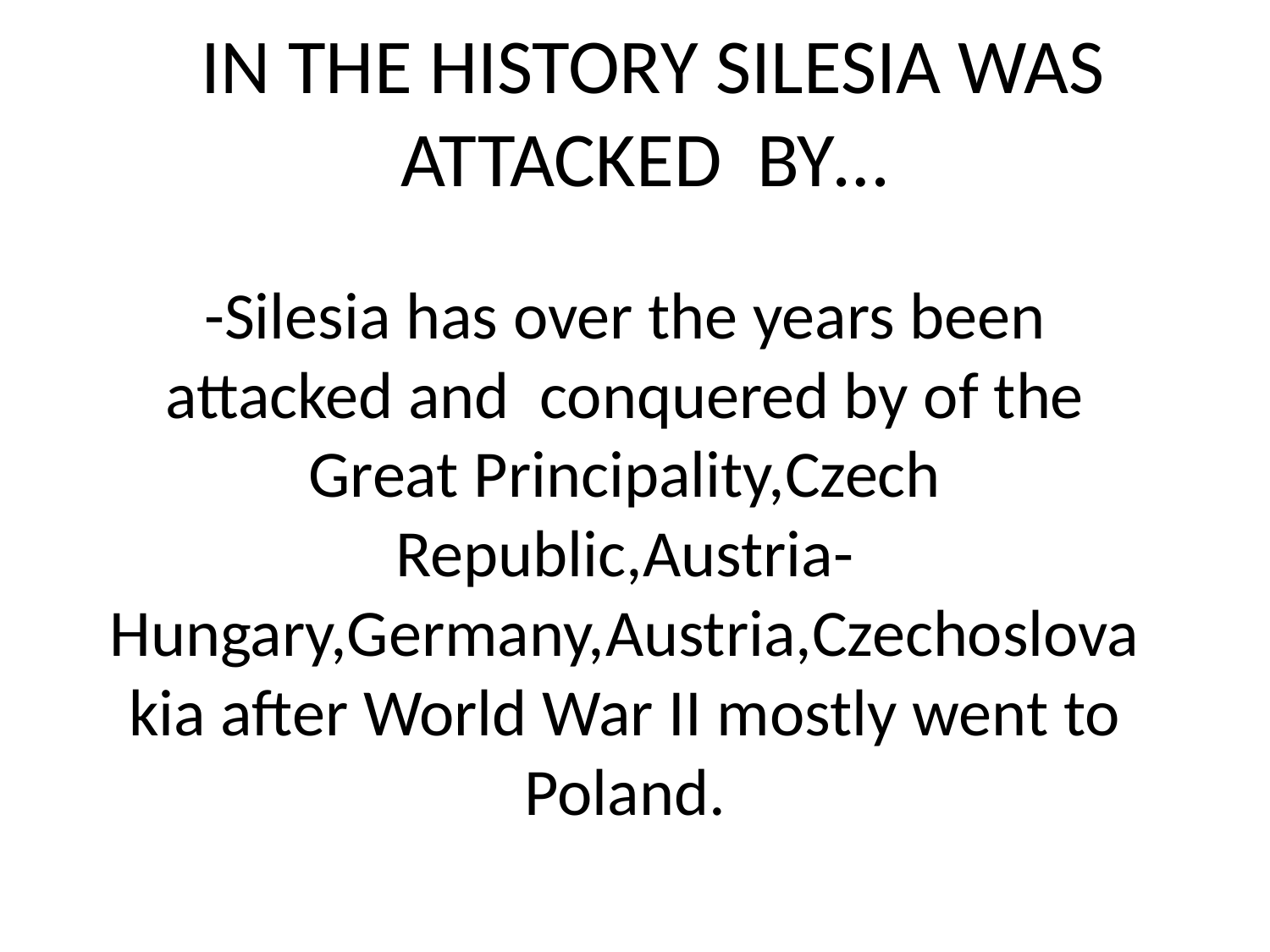

# IN THE HISTORY SILESIA WAS ATTACKED  BY…
-Silesia has over the years been attacked and  conquered by of the Great Principality,Czech Republic,Austria-Hungary,Germany,Austria,Czechoslovakia after World War II mostly went to Poland.